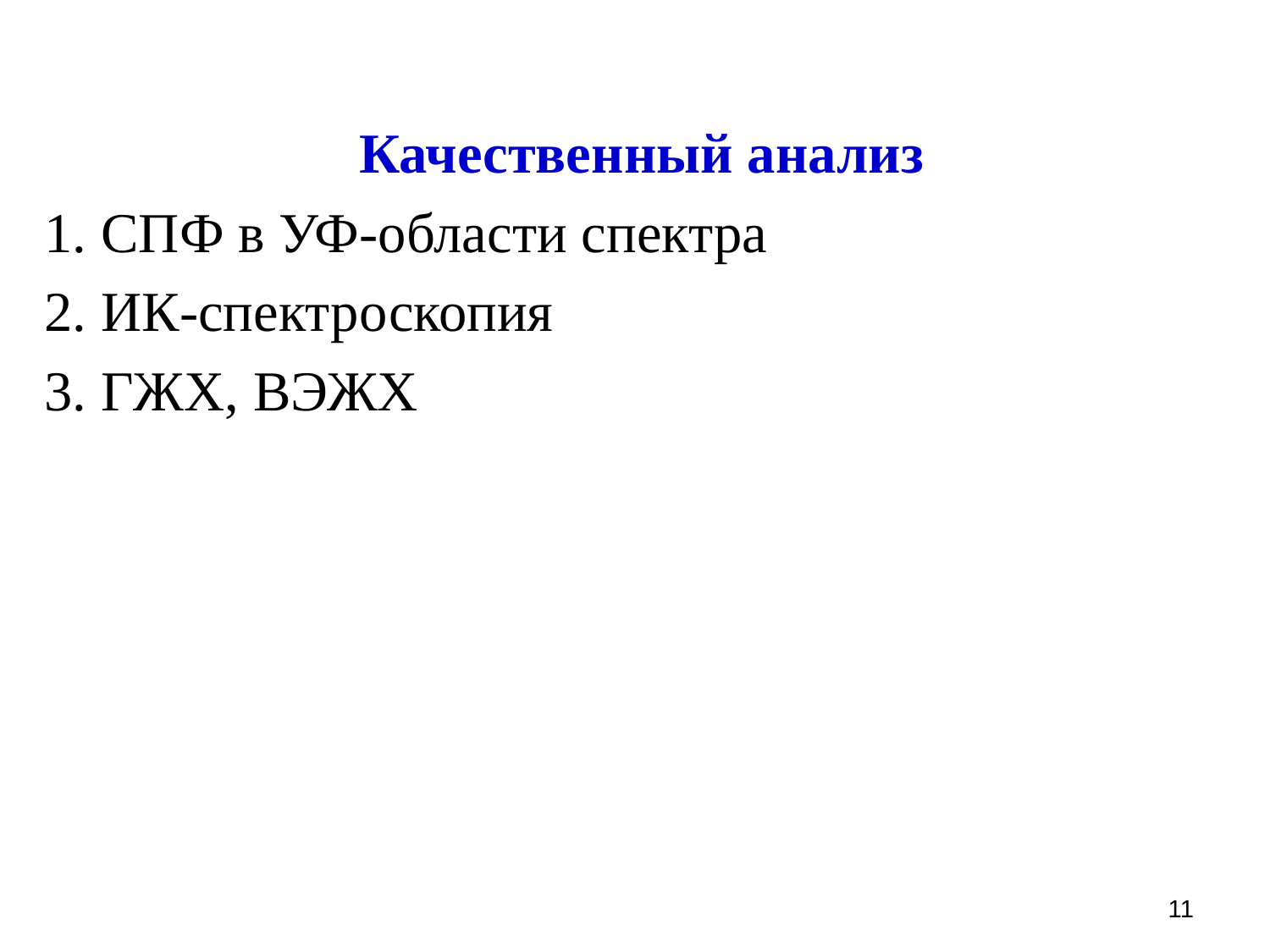

Качественный анализ
1. СПФ в УФ-области спектра
2. ИК-спектроскопия
3. ГЖХ, ВЭЖХ

11